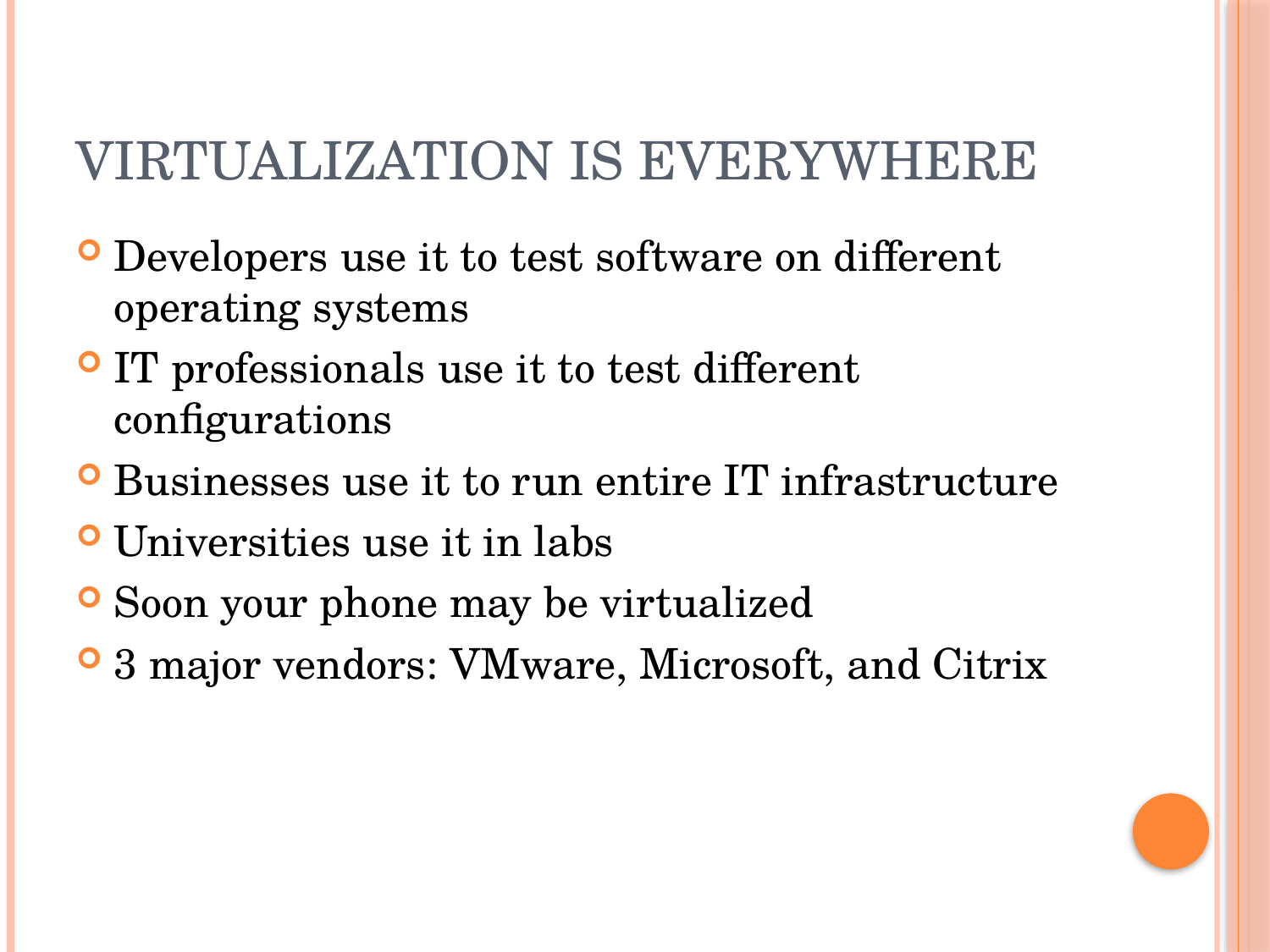

# Virtualization Is Everywhere
Developers use it to test software on different operating systems
IT professionals use it to test different configurations
Businesses use it to run entire IT infrastructure
Universities use it in labs
Soon your phone may be virtualized
3 major vendors: VMware, Microsoft, and Citrix